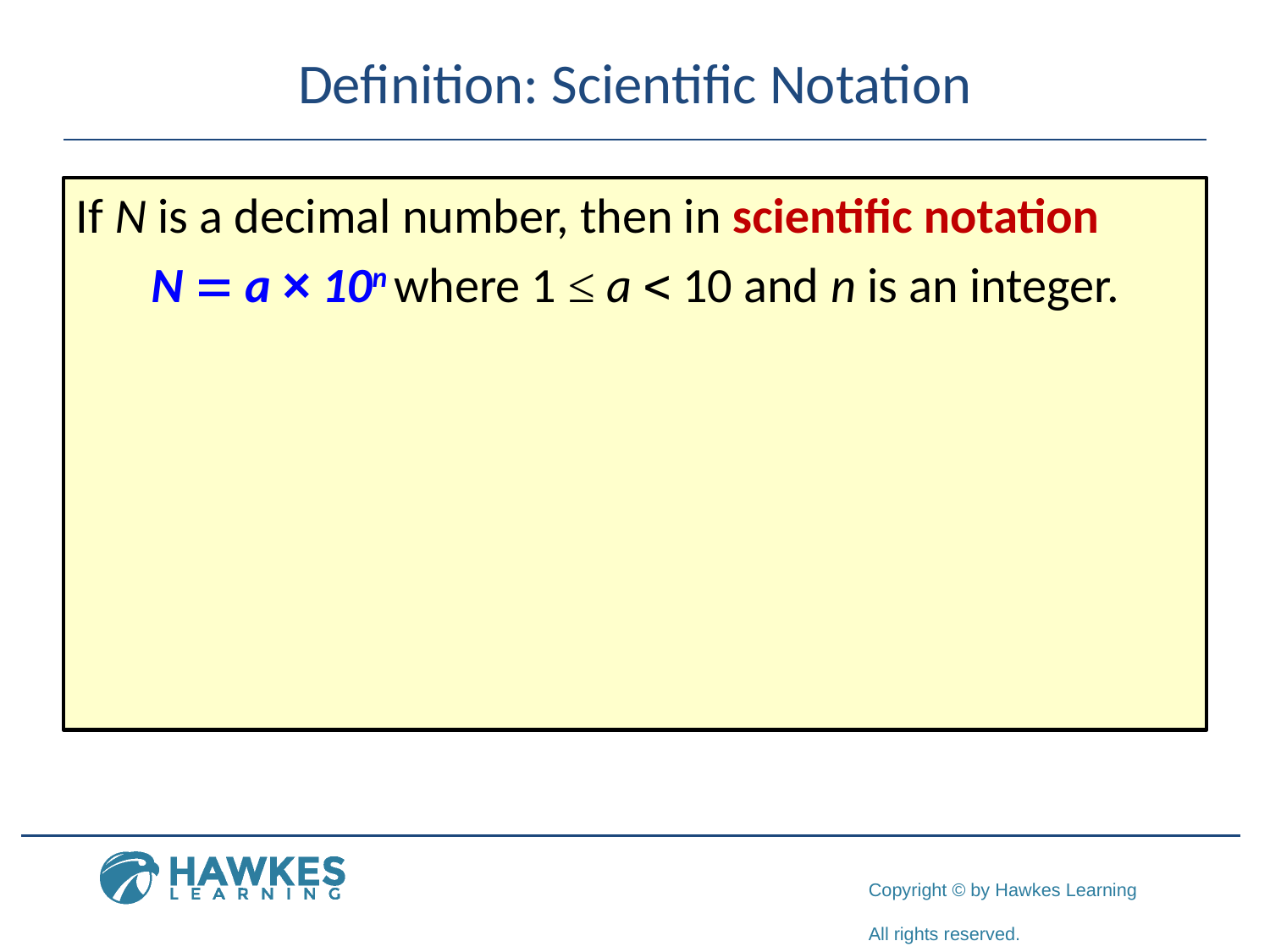

# Definition: Scientific Notation
If N is a decimal number, then in scientific notation
N = a × 10n where 1 ≤ a < 10 and n is an integer.